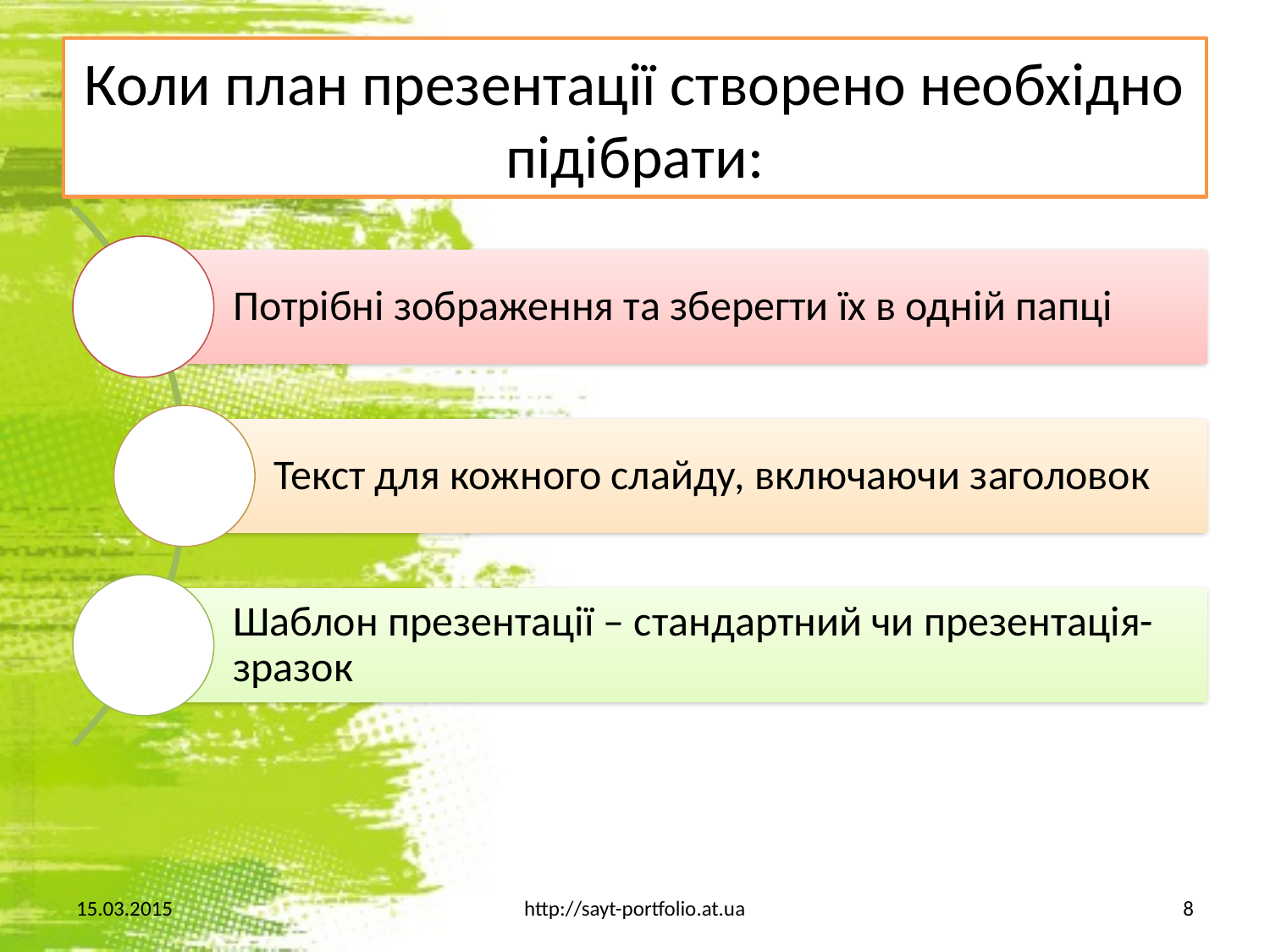

# Коли план презентації створено необхідно підібрати:
Потрібні зображення та зберегти їх в одній папці
Текст для кожного слайду, включаючи заголовок
Шаблон презентації – стандартний чи презентація-зразок

15.03.2015
http://sayt-portfolio.at.ua
8